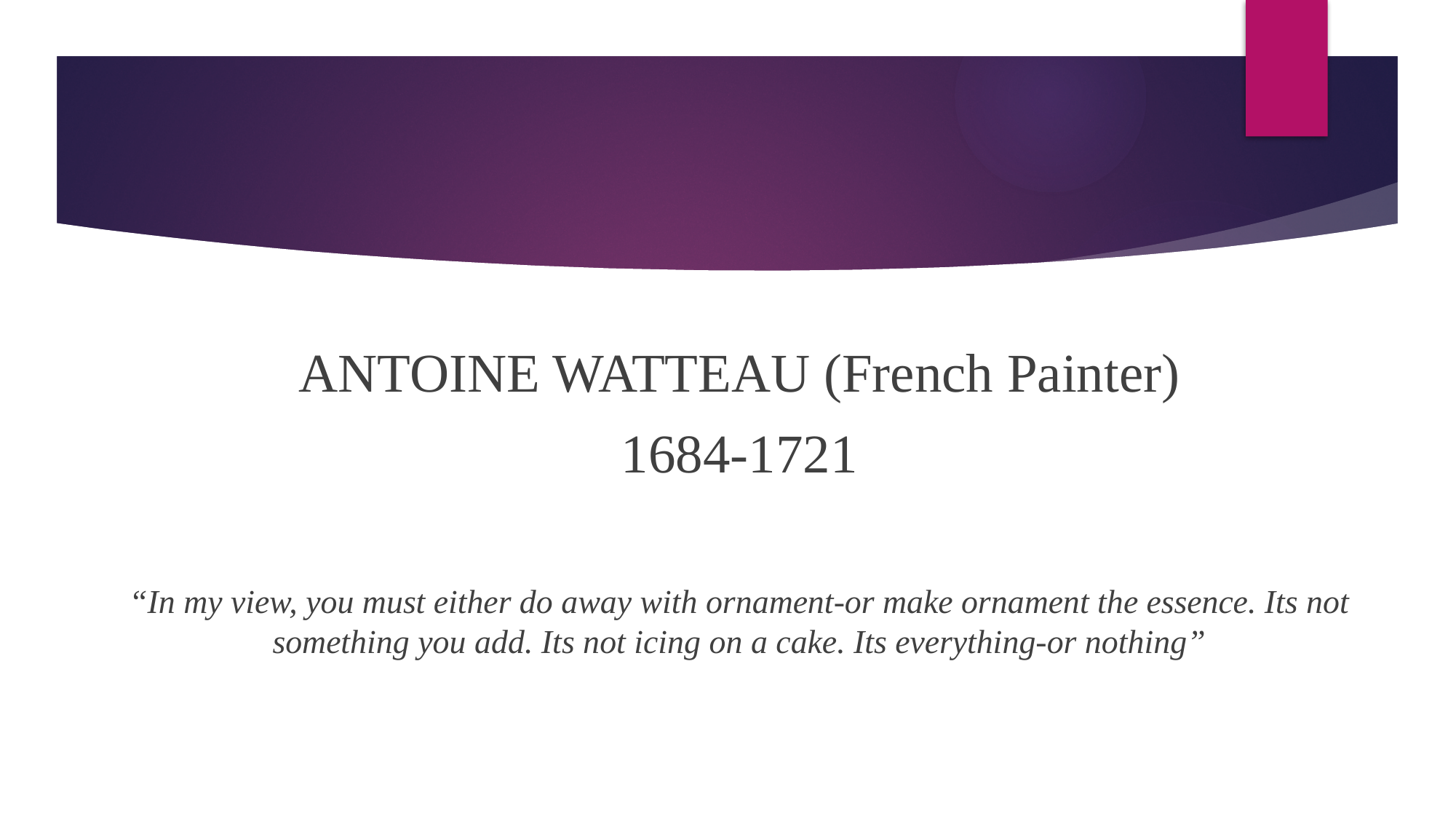

ANTOINE WATTEAU (French Painter)
1684-1721

“In my view, you must either do away with ornament-or make ornament the essence. Its not something you add. Its not icing on a cake. Its everything-or nothing”